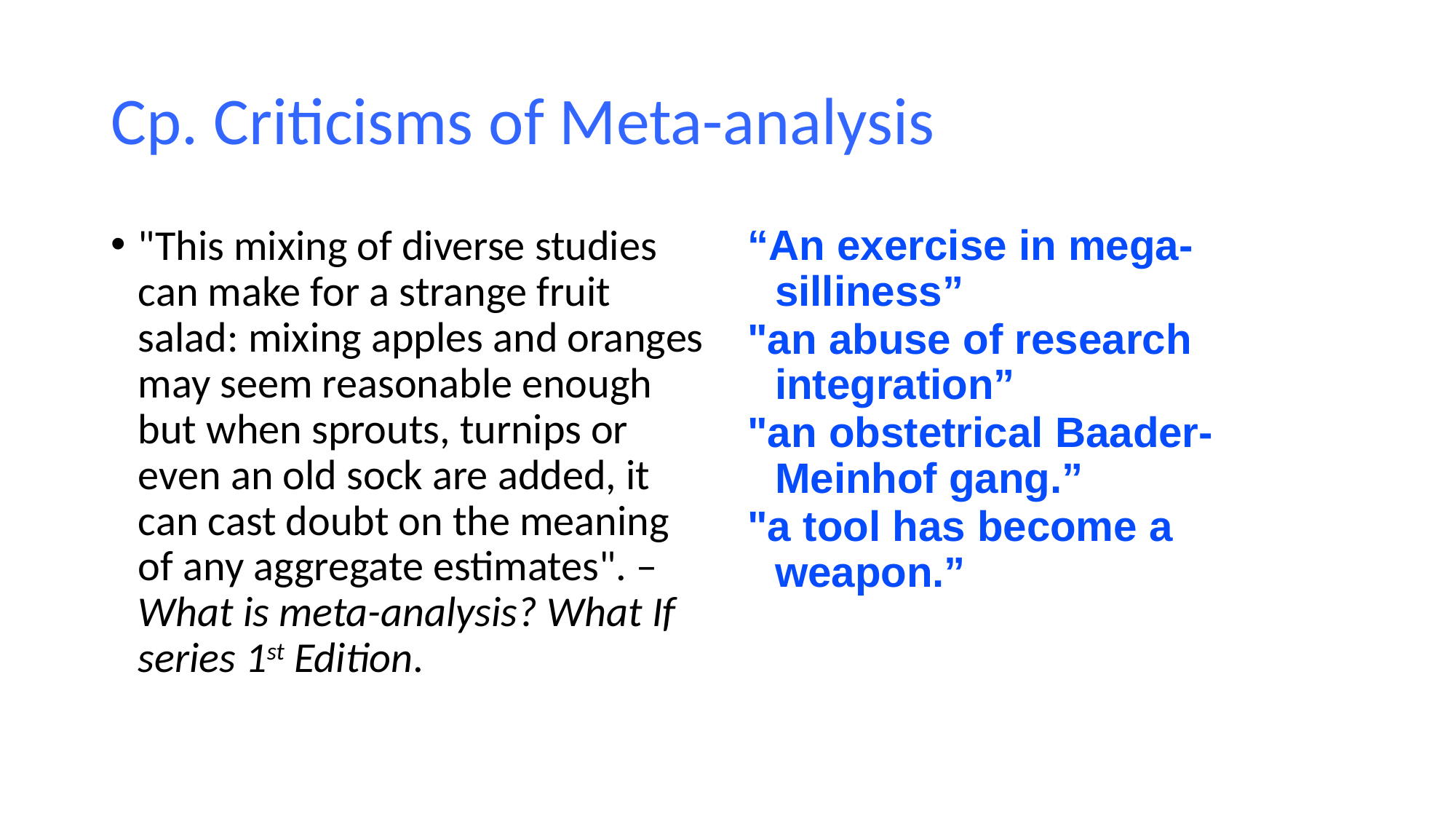

# Cp. Criticisms of Meta-analysis
"This mixing of diverse studies can make for a strange fruit salad: mixing apples and oranges may seem reasonable enough but when sprouts, turnips or even an old sock are added, it can cast doubt on the meaning of any aggregate estimates". – What is meta-analysis? What If series 1st Edition.
“An exercise in mega-silliness”
"an abuse of research integration”
"an obstetrical Baader-Meinhof gang.”
"a tool has become a weapon.”